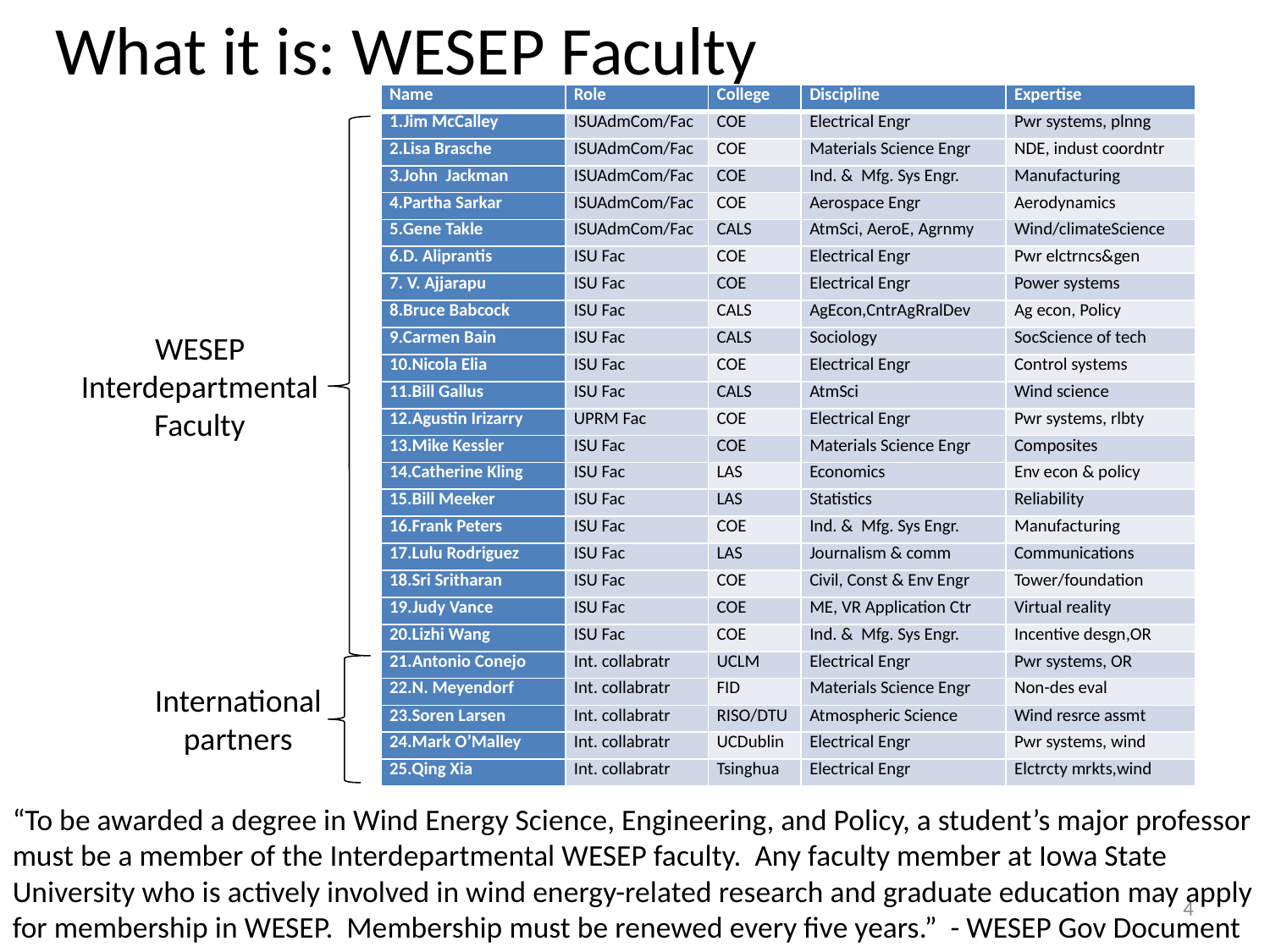

# What it is: WESEP Faculty
| Name | Role | College | Discipline | Expertise |
| --- | --- | --- | --- | --- |
| 1.Jim McCalley | ISUAdmCom/Fac | COE | Electrical Engr | Pwr systems, plnng |
| 2.Lisa Brasche | ISUAdmCom/Fac | COE | Materials Science Engr | NDE, indust coordntr |
| 3.John Jackman | ISUAdmCom/Fac | COE | Ind. & Mfg. Sys Engr. | Manufacturing |
| 4.Partha Sarkar | ISUAdmCom/Fac | COE | Aerospace Engr | Aerodynamics |
| 5.Gene Takle | ISUAdmCom/Fac | CALS | AtmSci, AeroE, Agrnmy | Wind/climateScience |
| 6.D. Aliprantis | ISU Fac | COE | Electrical Engr | Pwr elctrncs&gen |
| 7. V. Ajjarapu | ISU Fac | COE | Electrical Engr | Power systems |
| 8.Bruce Babcock | ISU Fac | CALS | AgEcon,CntrAgRralDev | Ag econ, Policy |
| 9.Carmen Bain | ISU Fac | CALS | Sociology | SocScience of tech |
| 10.Nicola Elia | ISU Fac | COE | Electrical Engr | Control systems |
| 11.Bill Gallus | ISU Fac | CALS | AtmSci | Wind science |
| 12.Agustin Irizarry | UPRM Fac | COE | Electrical Engr | Pwr systems, rlbty |
| 13.Mike Kessler | ISU Fac | COE | Materials Science Engr | Composites |
| 14.Catherine Kling | ISU Fac | LAS | Economics | Env econ & policy |
| 15.Bill Meeker | ISU Fac | LAS | Statistics | Reliability |
| 16.Frank Peters | ISU Fac | COE | Ind. & Mfg. Sys Engr. | Manufacturing |
| 17.Lulu Rodriguez | ISU Fac | LAS | Journalism & comm | Communications |
| 18.Sri Sritharan | ISU Fac | COE | Civil, Const & Env Engr | Tower/foundation |
| 19.Judy Vance | ISU Fac | COE | ME, VR Application Ctr | Virtual reality |
| 20.Lizhi Wang | ISU Fac | COE | Ind. & Mfg. Sys Engr. | Incentive desgn,OR |
| 21.Antonio Conejo | Int. collabratr | UCLM | Electrical Engr | Pwr systems, OR |
| 22.N. Meyendorf | Int. collabratr | FID | Materials Science Engr | Non-des eval |
| 23.Soren Larsen | Int. collabratr | RISO/DTU | Atmospheric Science | Wind resrce assmt |
| 24.Mark O’Malley | Int. collabratr | UCDublin | Electrical Engr | Pwr systems, wind |
| 25.Qing Xia | Int. collabratr | Tsinghua | Electrical Engr | Elctrcty mrkts,wind |

WESEP Interdepartmental Faculty

International partners
“To be awarded a degree in Wind Energy Science, Engineering, and Policy, a student’s major professor must be a member of the Interdepartmental WESEP faculty.  Any faculty member at Iowa State University who is actively involved in wind energy-related research and graduate education may apply for membership in WESEP.  Membership must be renewed every five years.”  - WESEP Gov Document
4